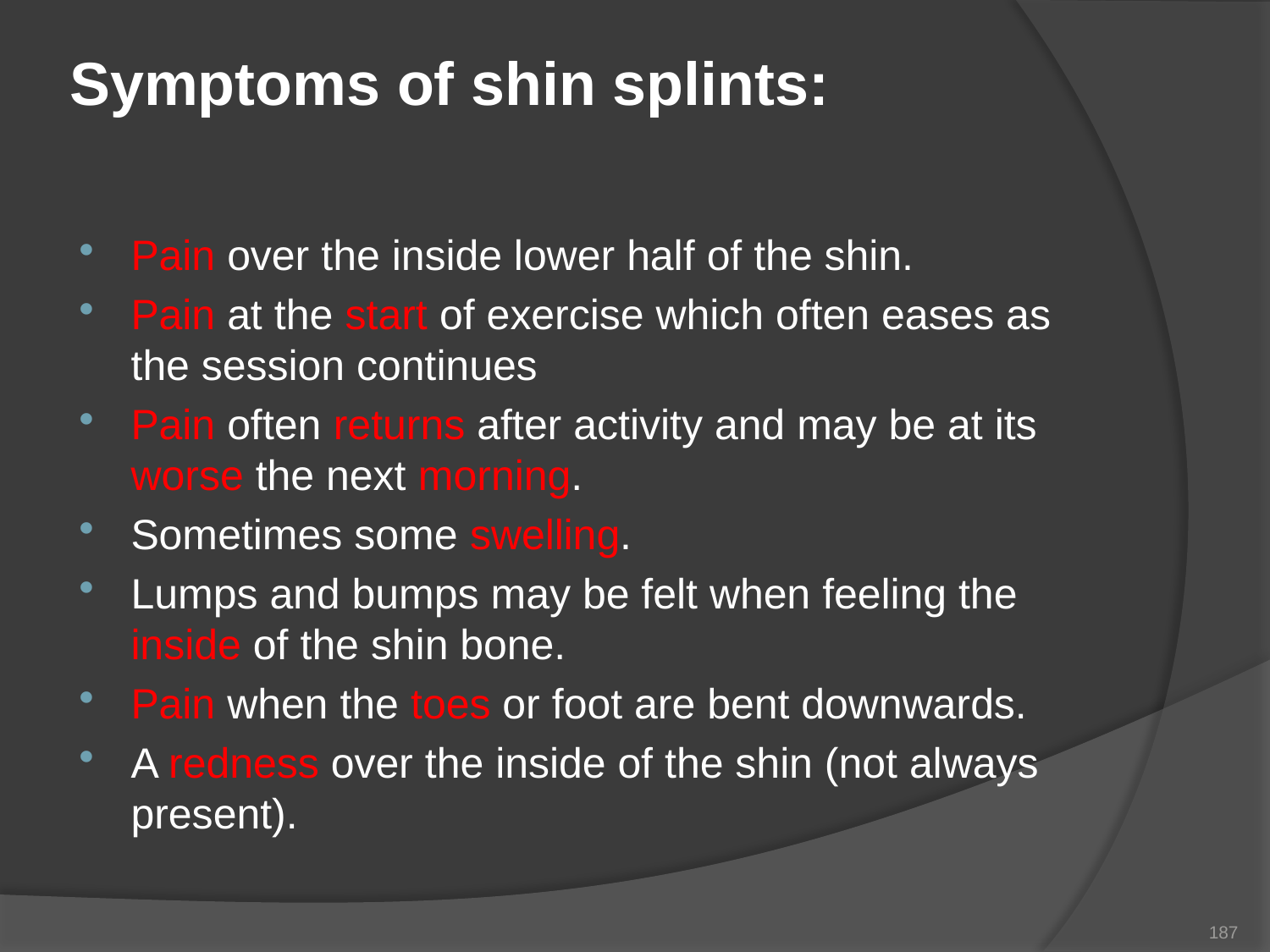

# Symptoms of shin splints:
Pain over the inside lower half of the shin.
Pain at the start of exercise which often eases as the session continues
Pain often returns after activity and may be at its worse the next morning.
Sometimes some swelling.
Lumps and bumps may be felt when feeling the inside of the shin bone.
Pain when the toes or foot are bent downwards.
A redness over the inside of the shin (not always present).

187